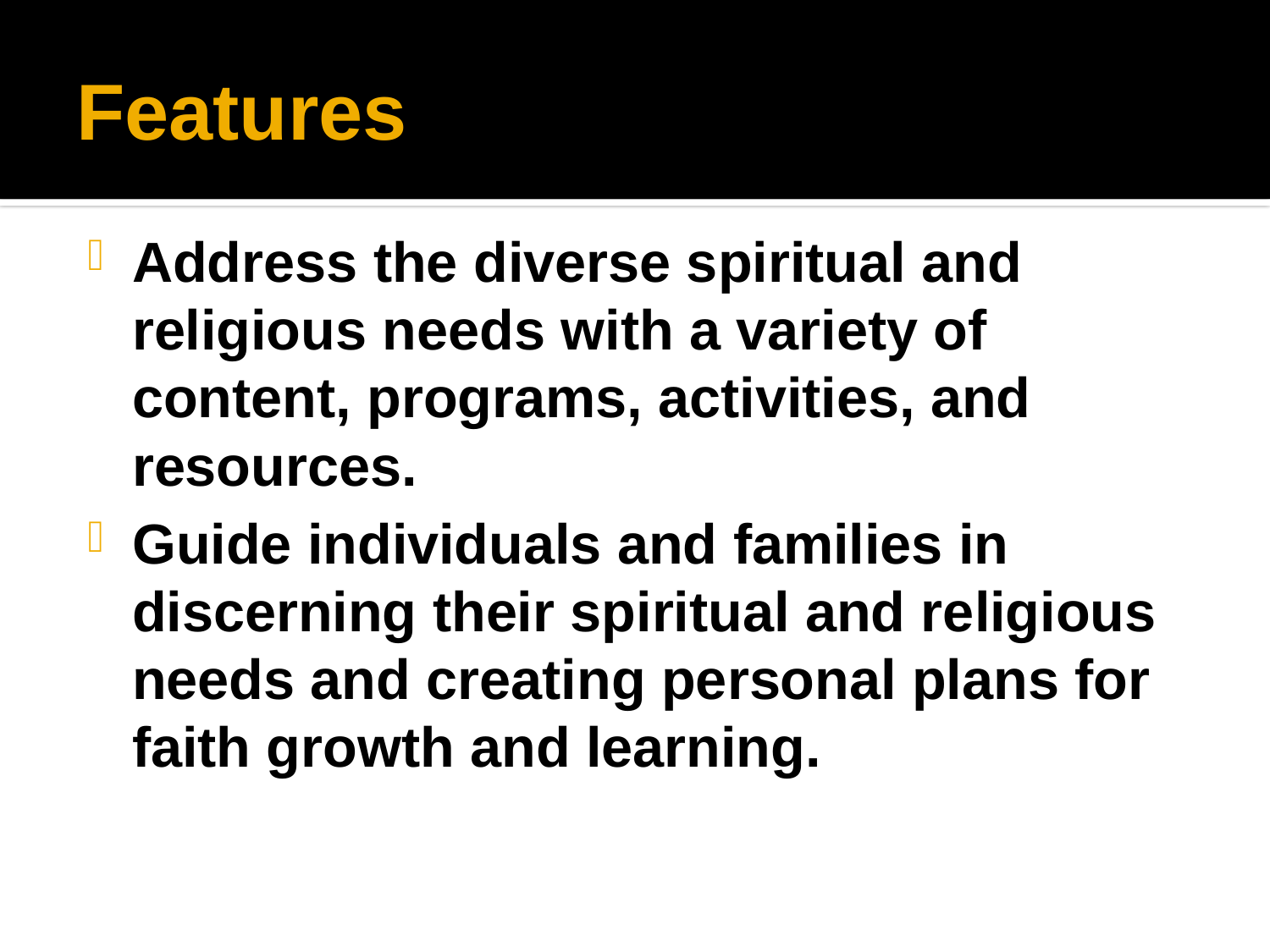

# Features
Address the diverse spiritual and religious needs with a variety of content, programs, activities, and resources.
Guide individuals and families in discerning their spiritual and religious needs and creating personal plans for faith growth and learning.